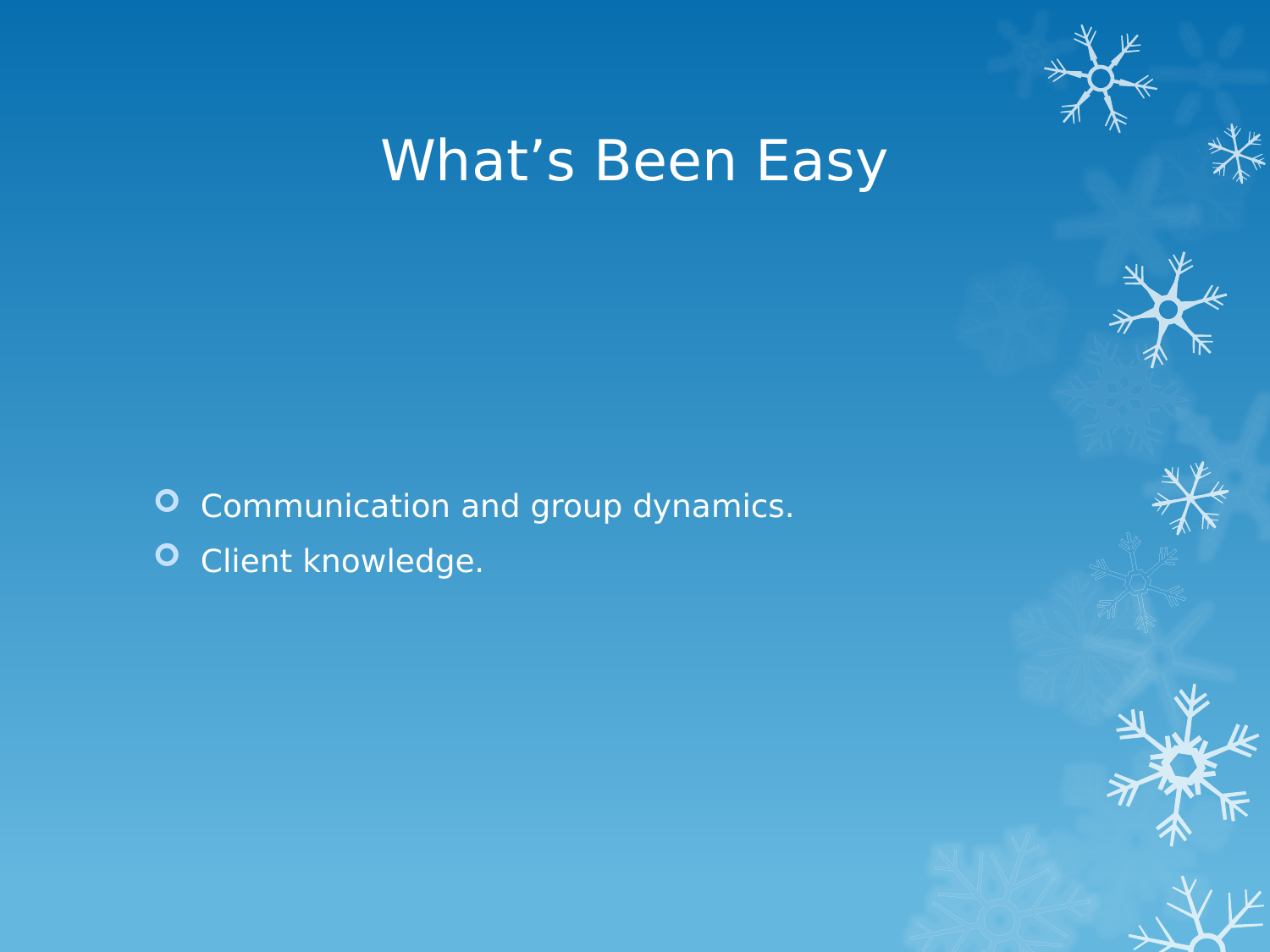

# What’s Been Easy
Communication and group dynamics.
Client knowledge.